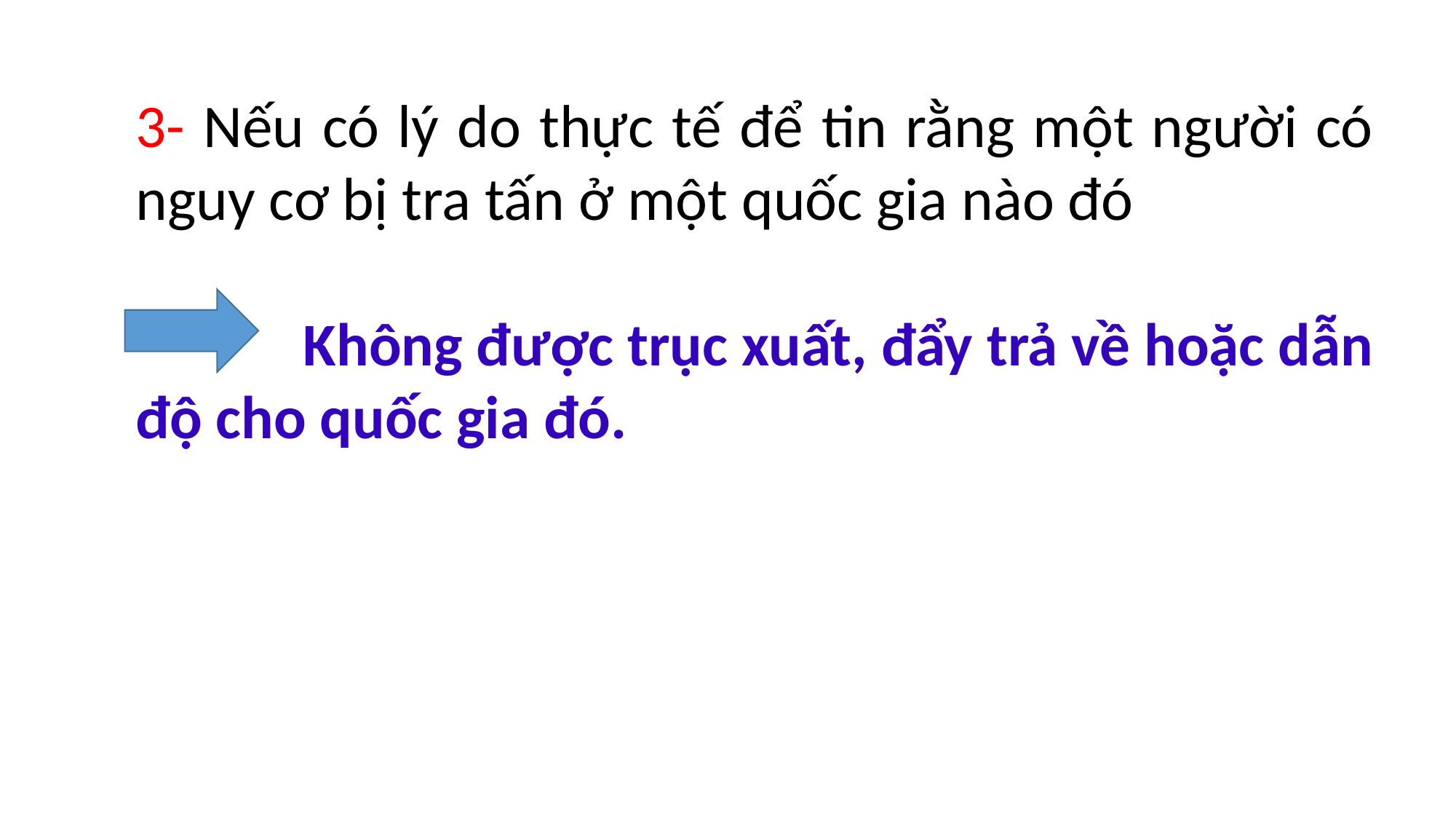

3- Nếu có lý do thực tế để tin rằng một người có nguy cơ bị tra tấn ở một quốc gia nào đó

            Không được trục xuất, đẩy trả về hoặc dẫn độ cho quốc gia đó.